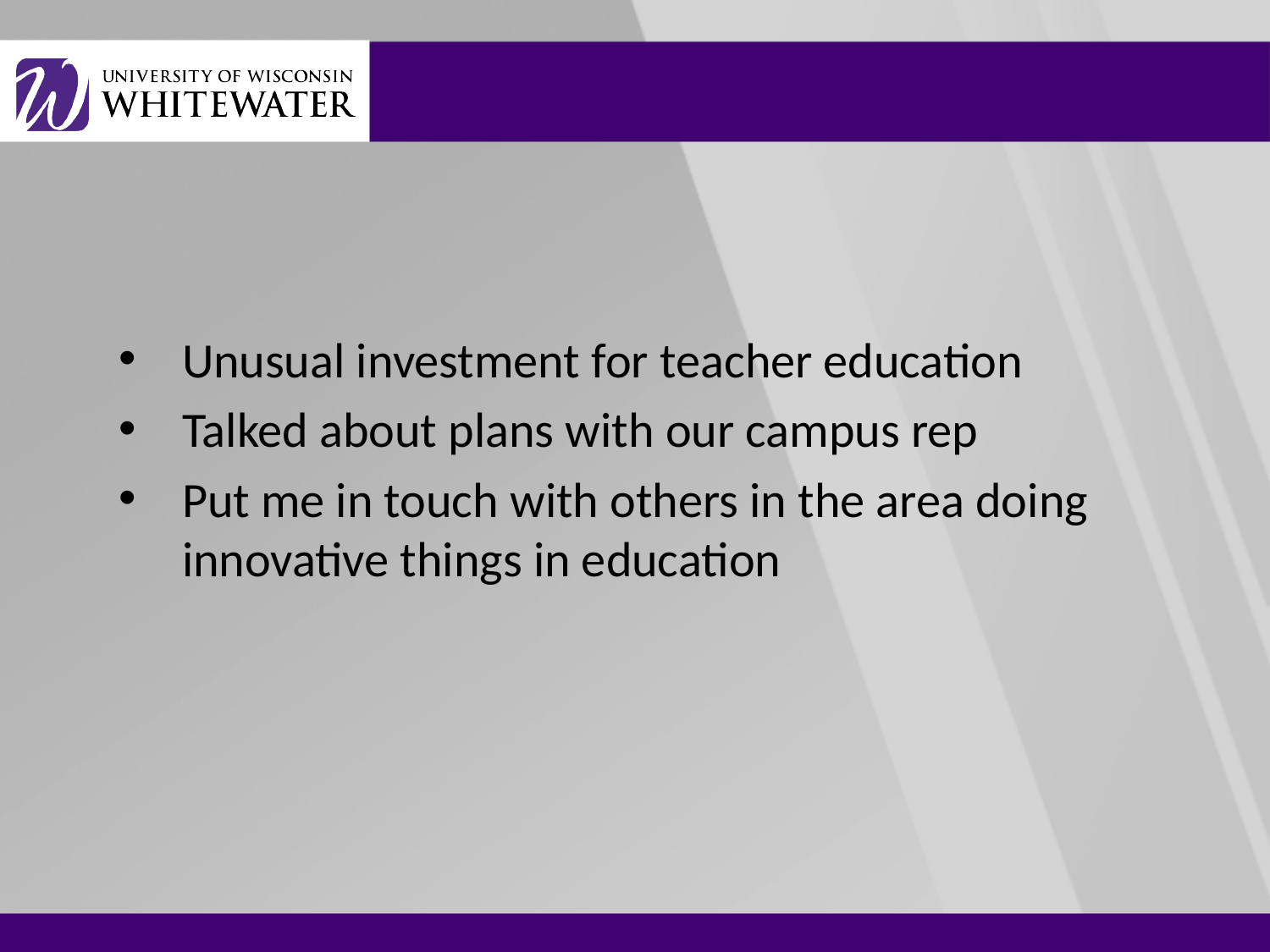

Unusual investment for teacher education
Talked about plans with our campus rep
Put me in touch with others in the area doing innovative things in education